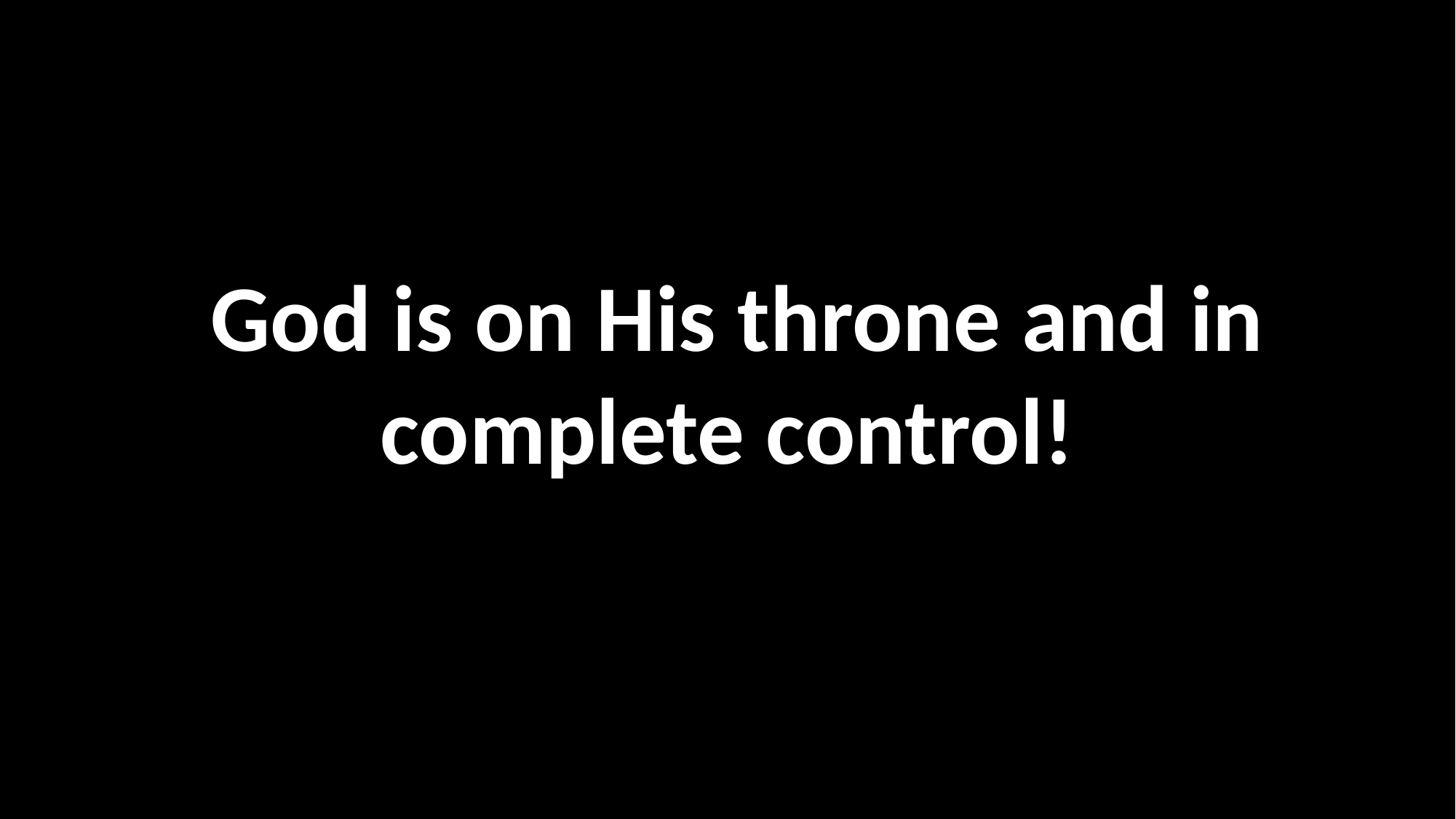

God is on His throne and in complete control!